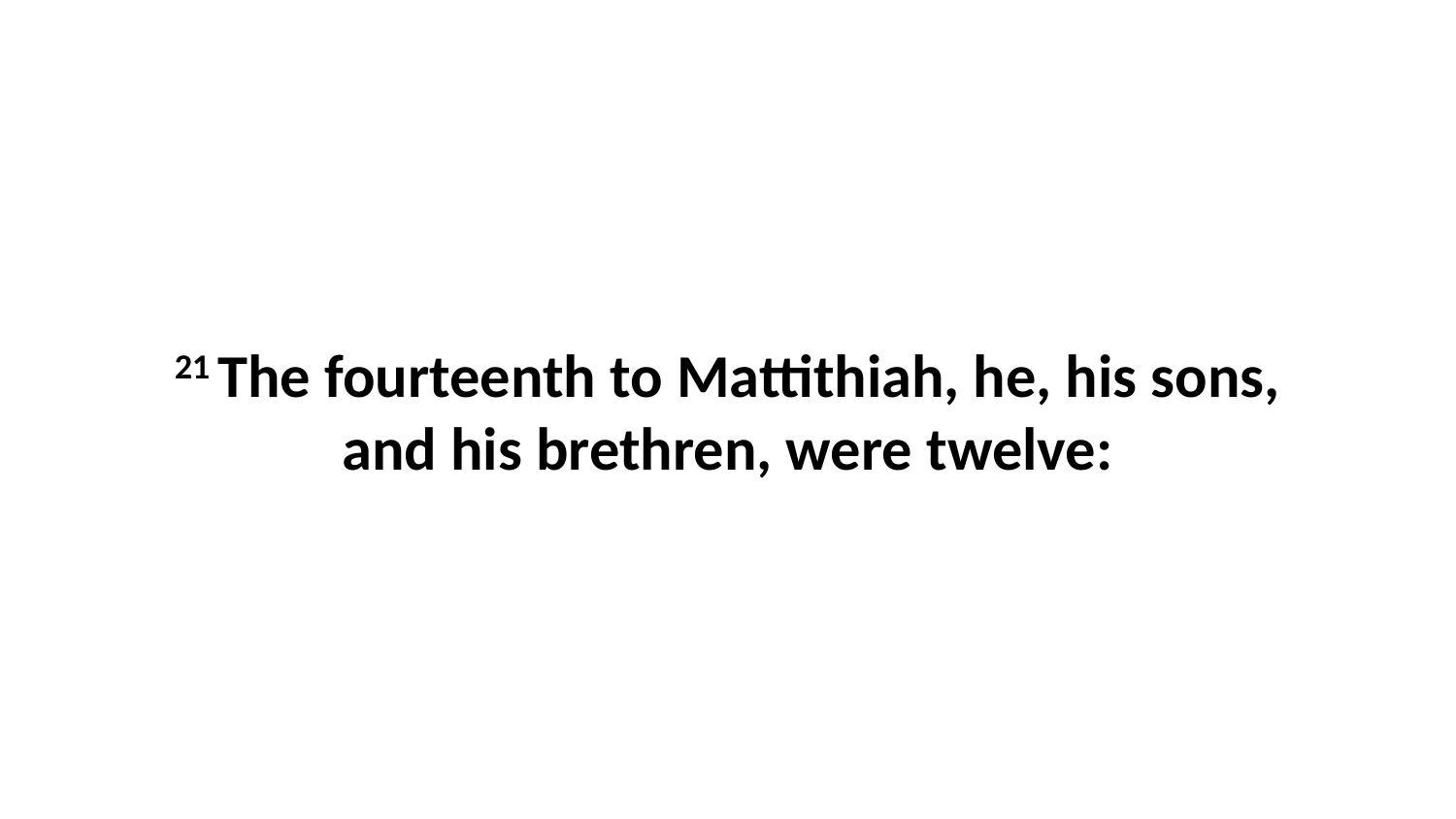

21 The fourteenth to Mattithiah, he, his sons, and his brethren, were twelve: